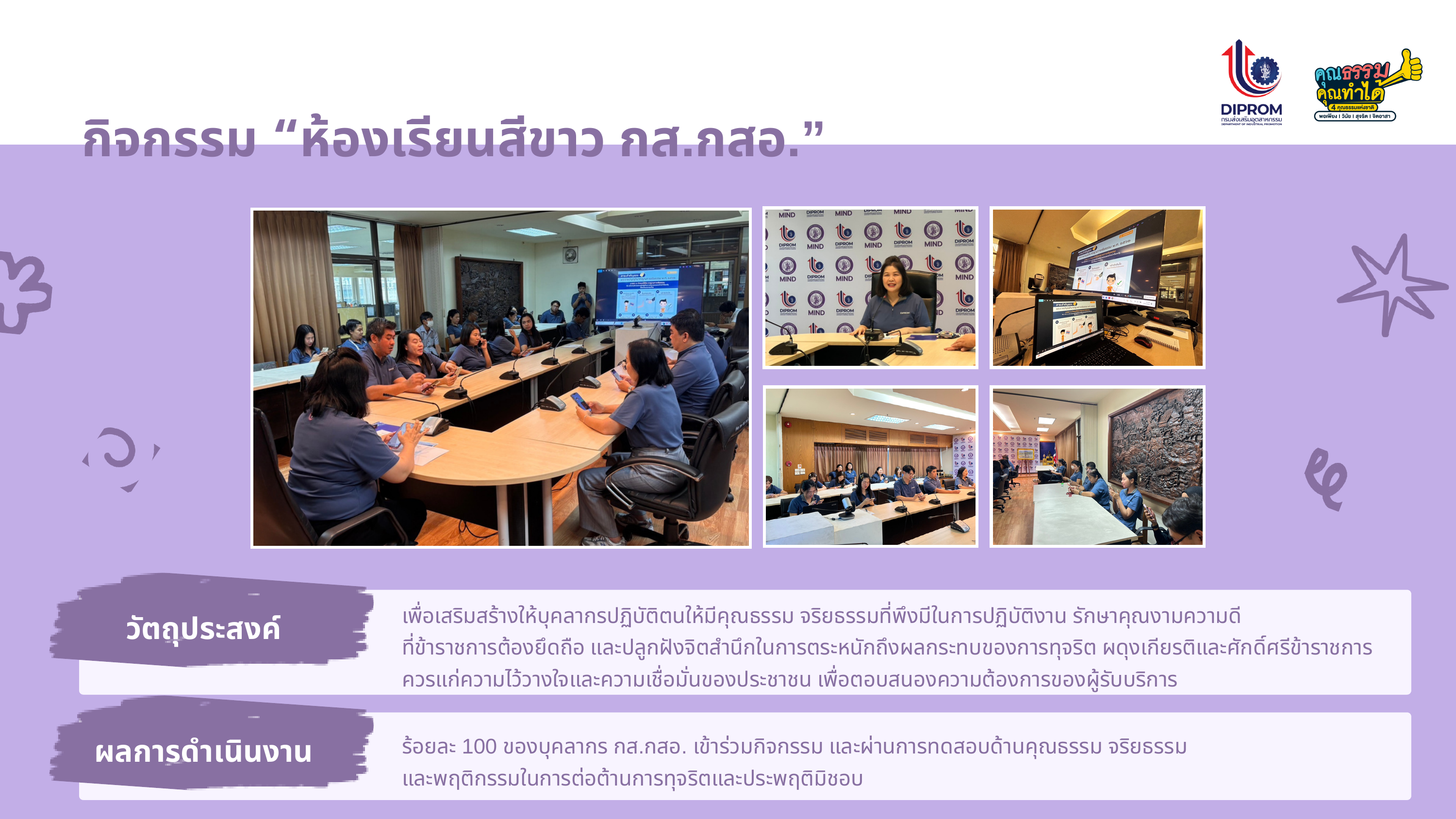

กิจกรรม “ห้องเรียนสีขาว กส.กสอ.”

เพื่อเสริมสร้างให้บุคลากรปฏิบัติตนให้มีคุณธรรม จริยธรรมที่พึงมีในการปฏิบัติงาน รักษาคุณงามความดี
ที่ข้าราชการต้องยึดถือ และปลูกฝังจิตสำนึกในการตระหนักถึงผลกระทบของการทุจริต ผดุงเกียรติและศักดิ์ศรีข้าราชการควรแก่ความไว้วางใจและความเชื่อมั่นของประชาชน เพื่อตอบสนองความต้องการของผู้รับบริการ
วัตถุประสงค์

ผลการดำเนินงาน
ร้อยละ 100 ของบุคลากร กส.กสอ. เข้าร่วมกิจกรรม และผ่านการทดสอบด้านคุณธรรม จริยธรรม
และพฤติกรรมในการต่อต้านการทุจริตและประพฤติมิชอบ